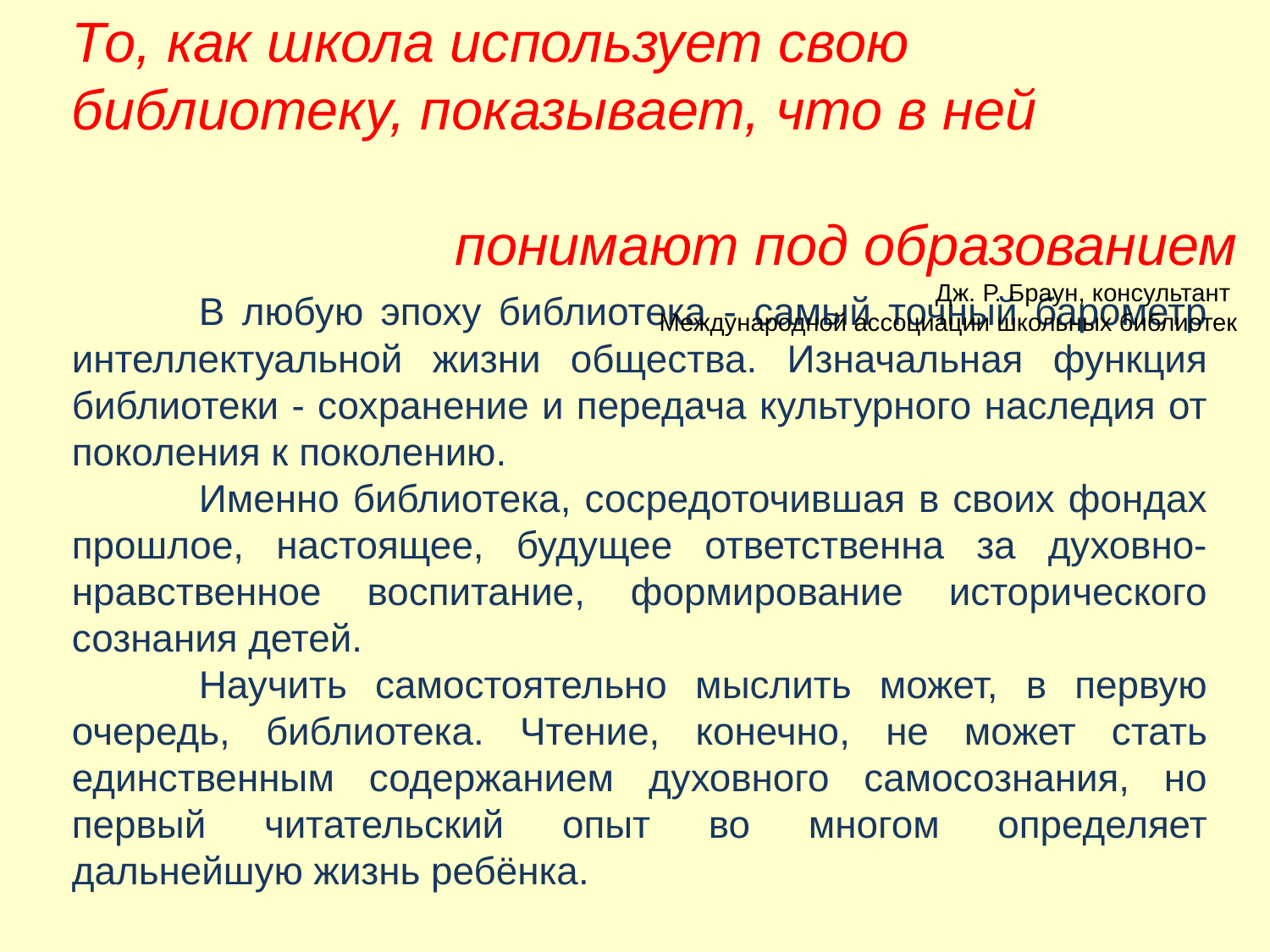

То, как школа использует свою библиотеку, показывает, что в ней
         понимают под образованием
Дж. Р. Браун, консультант
Международной ассоциации школьных библиотек

	В любую эпоху библиотека - самый точный барометр интеллектуальной жизни общества. Изначальная функция библиотеки - сохранение и передача культурного наследия от поколения к поколению.
	Именно библиотека, сосредоточившая в своих фондах прошлое, настоящее, будущее ответственна за духовно-нравственное воспитание, формирование исторического сознания детей.
	Научить самостоятельно мыслить может, в первую очередь, библиотека. Чтение, конечно, не может стать единственным содержанием духовного самосознания, но первый читательский опыт во многом определяет дальнейшую жизнь ребёнка.